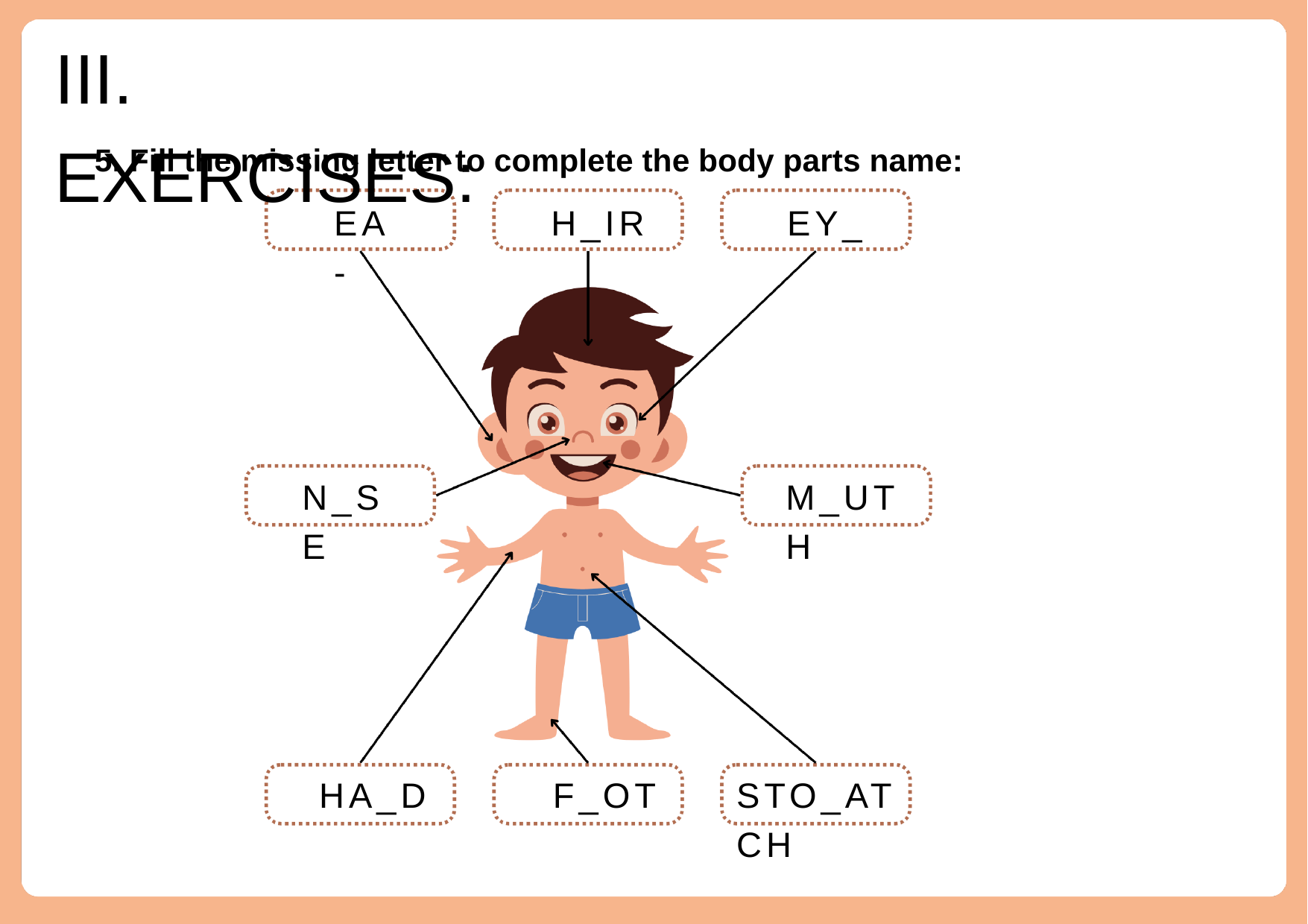

III. EXERCISES:
5. Fill the missing letter to complete the body parts name:
EA-
H_IR
EY_
N_SE
M_UTH
HA_D
F_OT
STO_ATCH